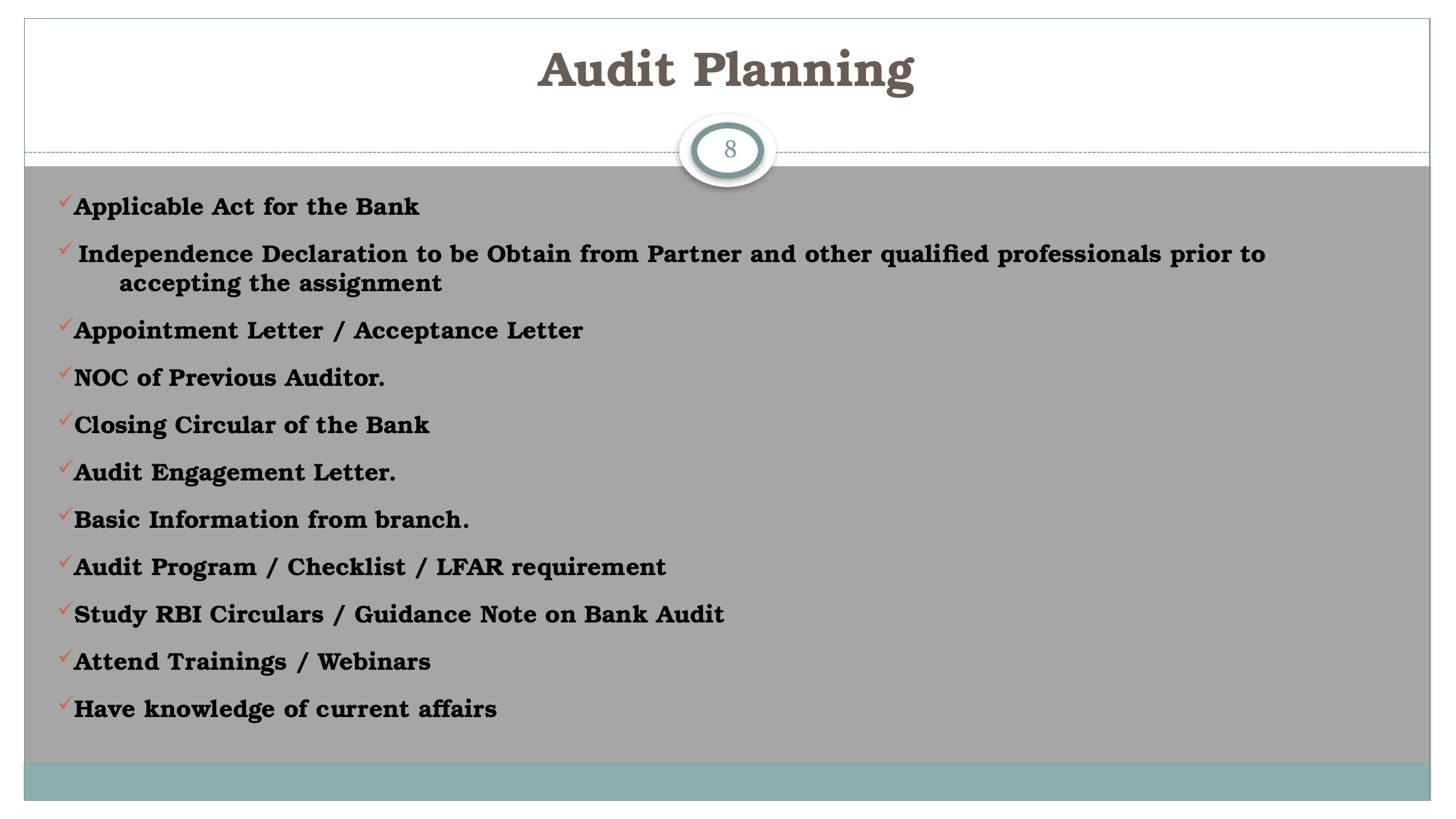

# Audit Planning
8
Applicable Act for the Bank
Independence Declaration to be Obtain from Partner and other qualified professionals prior to                     accepting the assignment
Appointment Letter / Acceptance Letter
NOC of Previous Auditor.
Closing Circular of the Bank
Audit Engagement Letter.
Basic Information from branch.
Audit Program / Checklist / LFAR requirement
Study RBI Circulars / Guidance Note on Bank Audit
Attend Trainings / Webinars
Have knowledge of current affairs